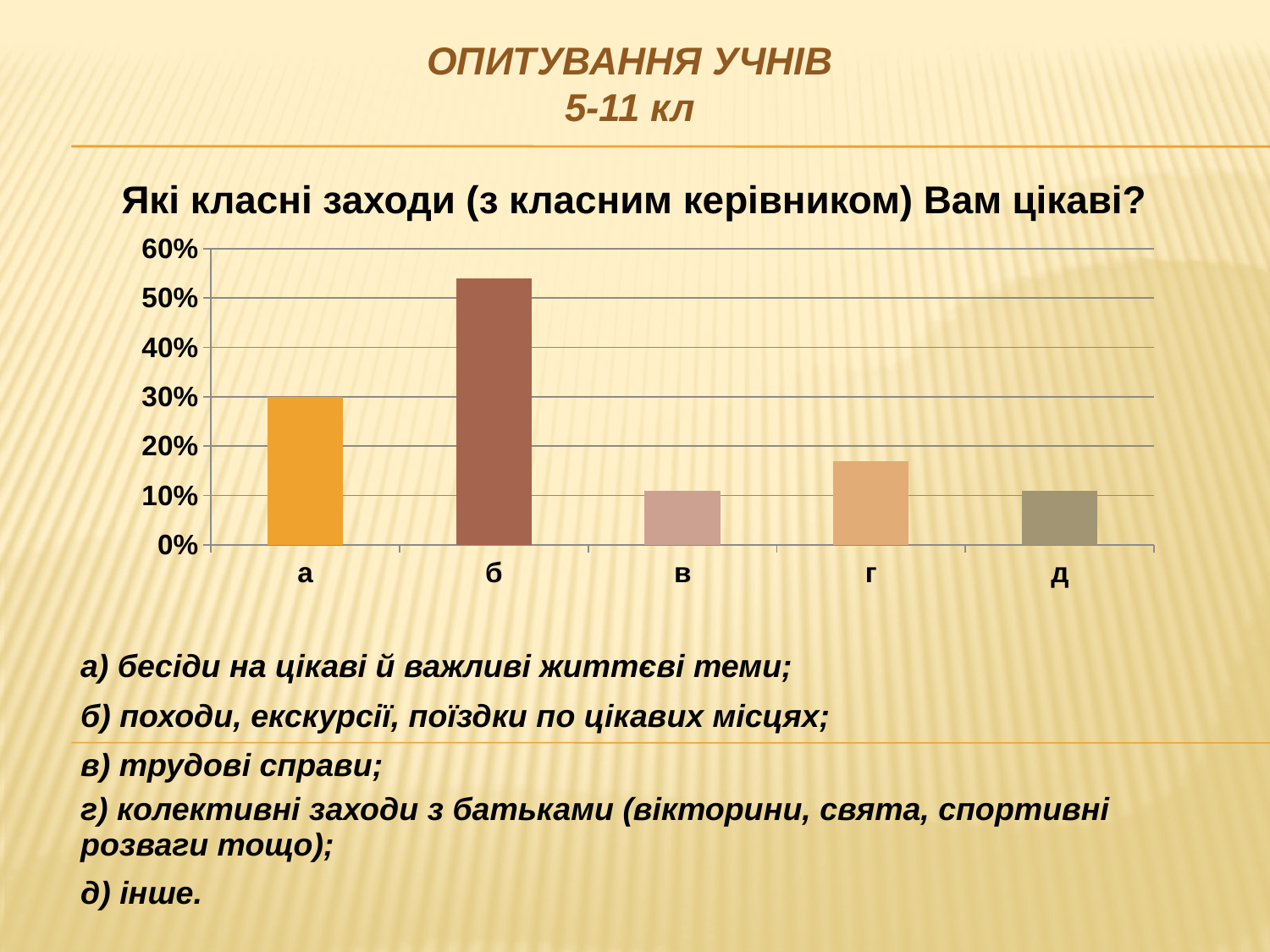

ОПИТУВАННЯ УЧНІВ
5-11 кл
Які класні заходи (з класним керівником) Вам цікаві?

### Chart

| Category | 5-11 кл |
|---|---|
| а | 0.3000000000000003 |
| б | 0.54 |
| в | 0.11 |
| г | 0.17 |
| д | 0.11 |
| а) бесіди на цікаві й важливі життєві теми; |
| --- |
| б) походи, екскурсії, поїздки по цікавих місцях; |
| в) трудові справи; |
| г) колективні заходи з батьками (вікторини, свята, спортивні розваги тощо); |
| д) інше. |